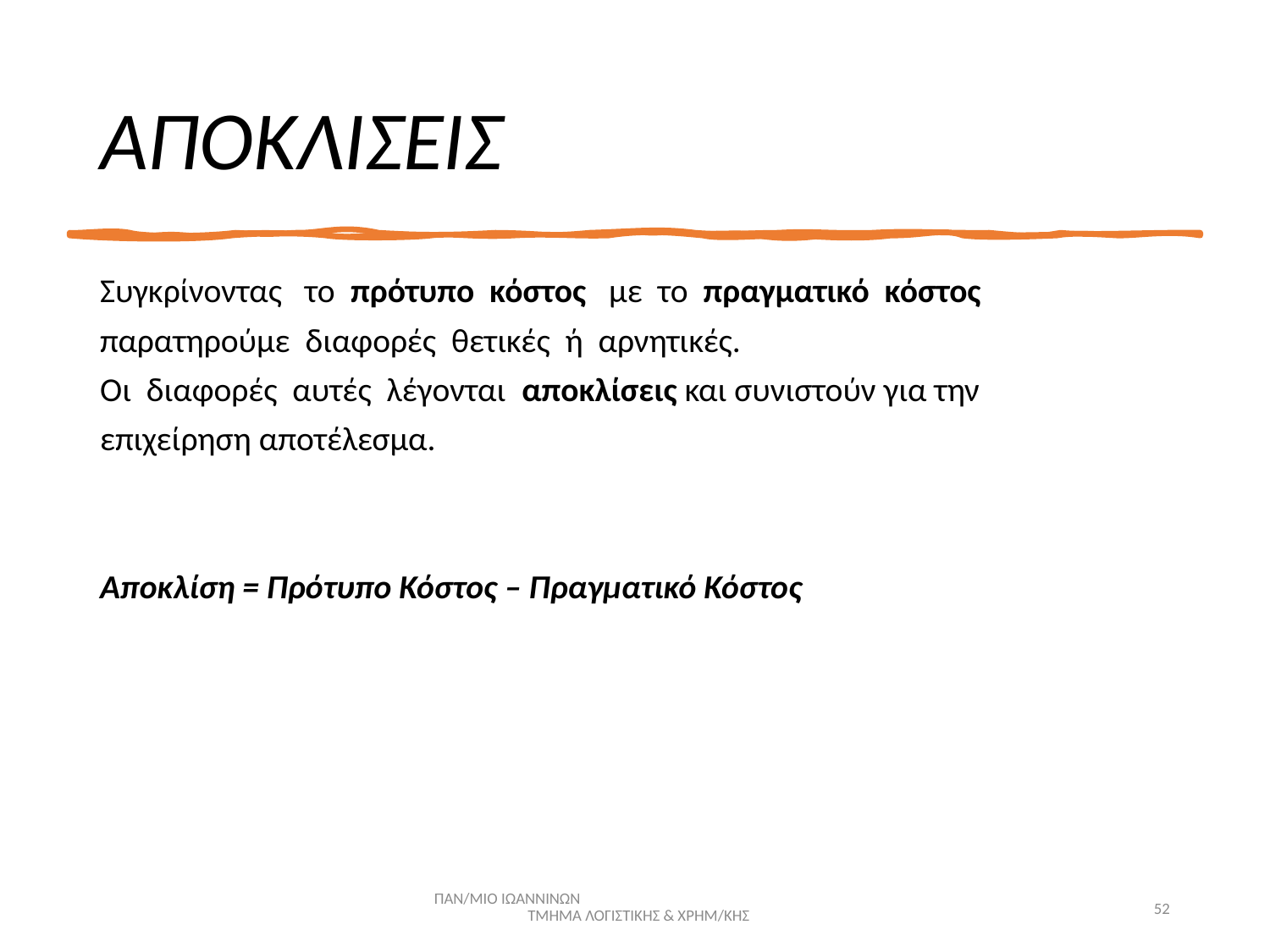

# ΑΠΟΚΛΙΣΕΙΣ

Συγκρίνοντας   το  πρότυπο  κόστος   με  το  πραγματικό  κόστος
παρατηρούμε  διαφορές  θετικές  ή  αρνητικές.
Οι  διαφορές  αυτές  λέγονται  αποκλίσεις και συνιστούν για την
επιχείρηση αποτέλεσμα.

Αποκλίση = Πρότυπο Κόστος – Πραγματικό Κόστος

ΠΑΝ/ΜΙΟ ΙΩΑΝΝΙΝΩΝ                                                                          ΤΜΗΜΑ ΛΟΓΙΣΤΙΚΗΣ & ΧΡΗΜ/ΚΗΣ
52